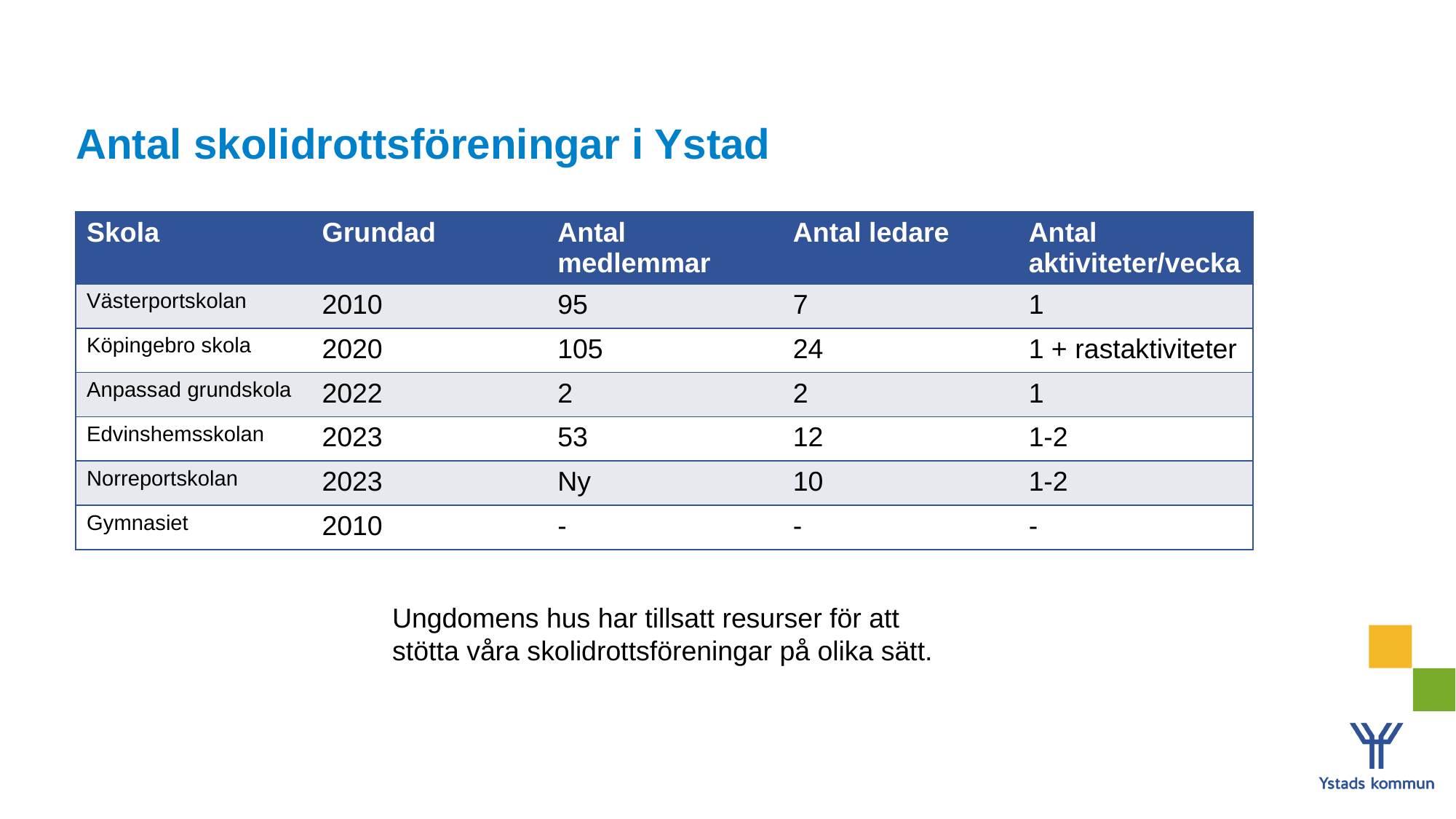

# Antal skolidrottsföreningar i Ystad
| Skola | Grundad | Antal medlemmar | Antal ledare | Antal aktiviteter/vecka |
| --- | --- | --- | --- | --- |
| Västerportskolan | 2010 | 95 | 7 | 1 |
| Köpingebro skola | 2020 | 105 | 24 | 1 + rastaktiviteter |
| Anpassad grundskola | 2022 | 2 | 2 | 1 |
| Edvinshemsskolan | 2023 | 53 | 12 | 1-2 |
| Norreportskolan | 2023 | Ny | 10 | 1-2 |
| Gymnasiet | 2010 | - | - | - |
Ungdomens hus har tillsatt resurser för att stötta våra skolidrottsföreningar på olika sätt.